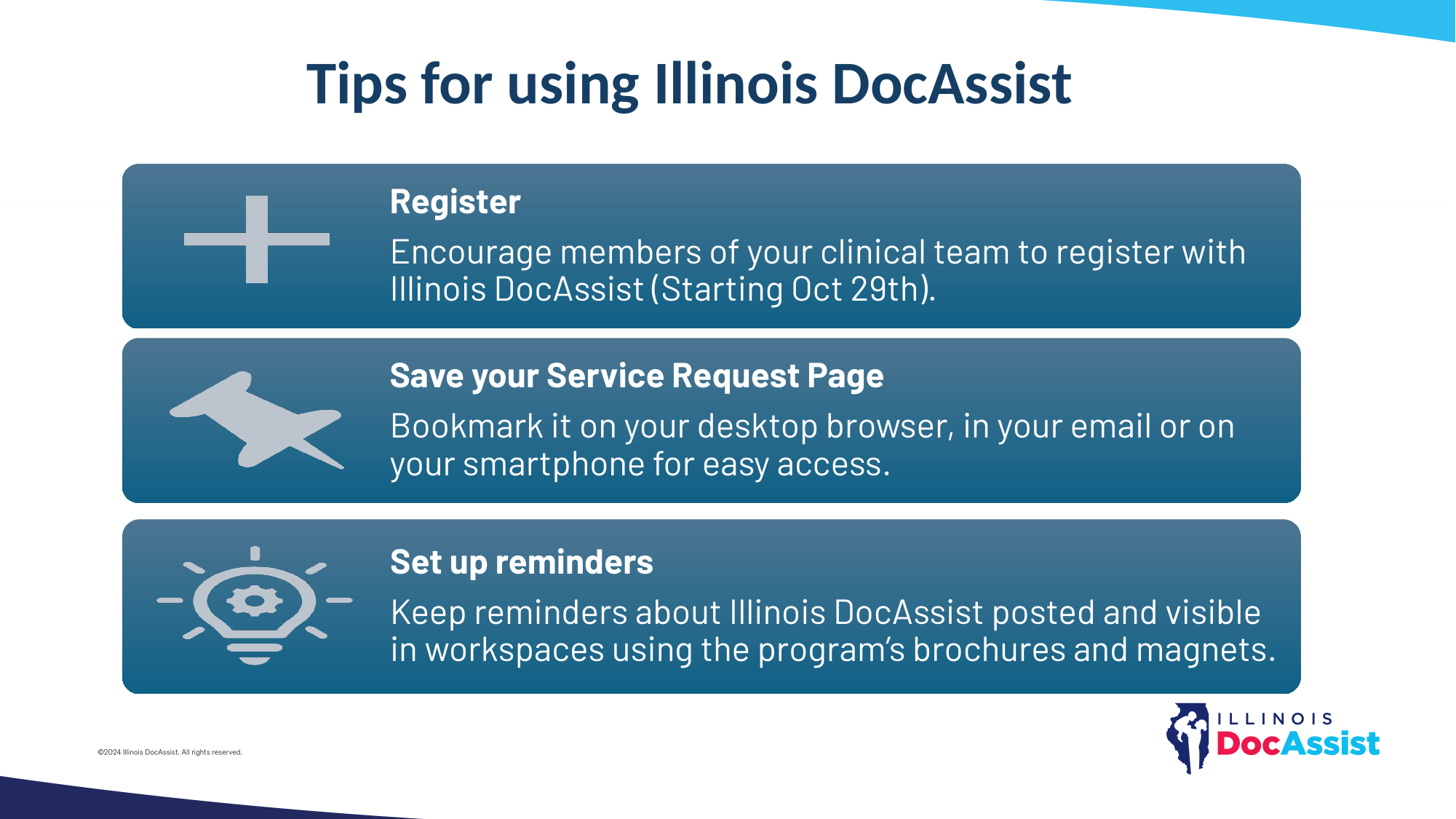

Tips for using Illinois DocAssist
Register
Encourage members of your clinical team to register with Illinois DocAssist (Starting Oct 29th).
Save your Service Request Page
Bookmark it on your desktop browser, in your email or on your smartphone for easy access.
Set up reminders
Keep reminders about Illinois DocAssist posted and visible in workspaces using the program’s brochures and magnets.

E-newsletter sign-up